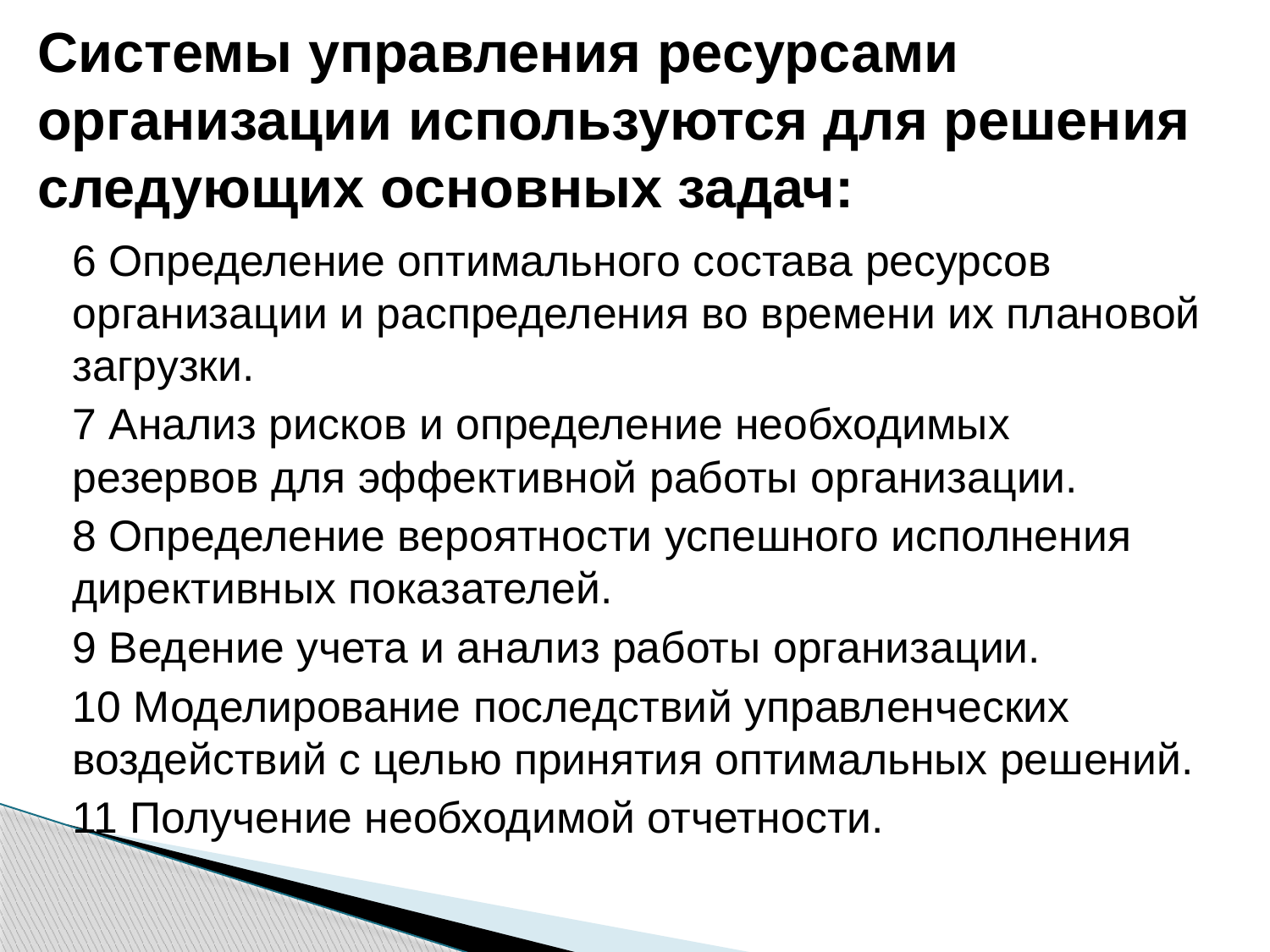

# Системы управления ресурсами организации используются для решения следующих основных задач:
6 Определение оптимального состава ресурсов организации и распределения во времени их плановой загрузки.
7 Анализ рисков и определение необходимых резервов для эффективной работы организации.
8 Определение вероятности успешного исполнения директивных показателей.
9 Ведение учета и анализ работы организации.
10 Моделирование последствий управленческих воздействий с целью принятия оптимальных решений.
11 Получение необходимой отчетности.